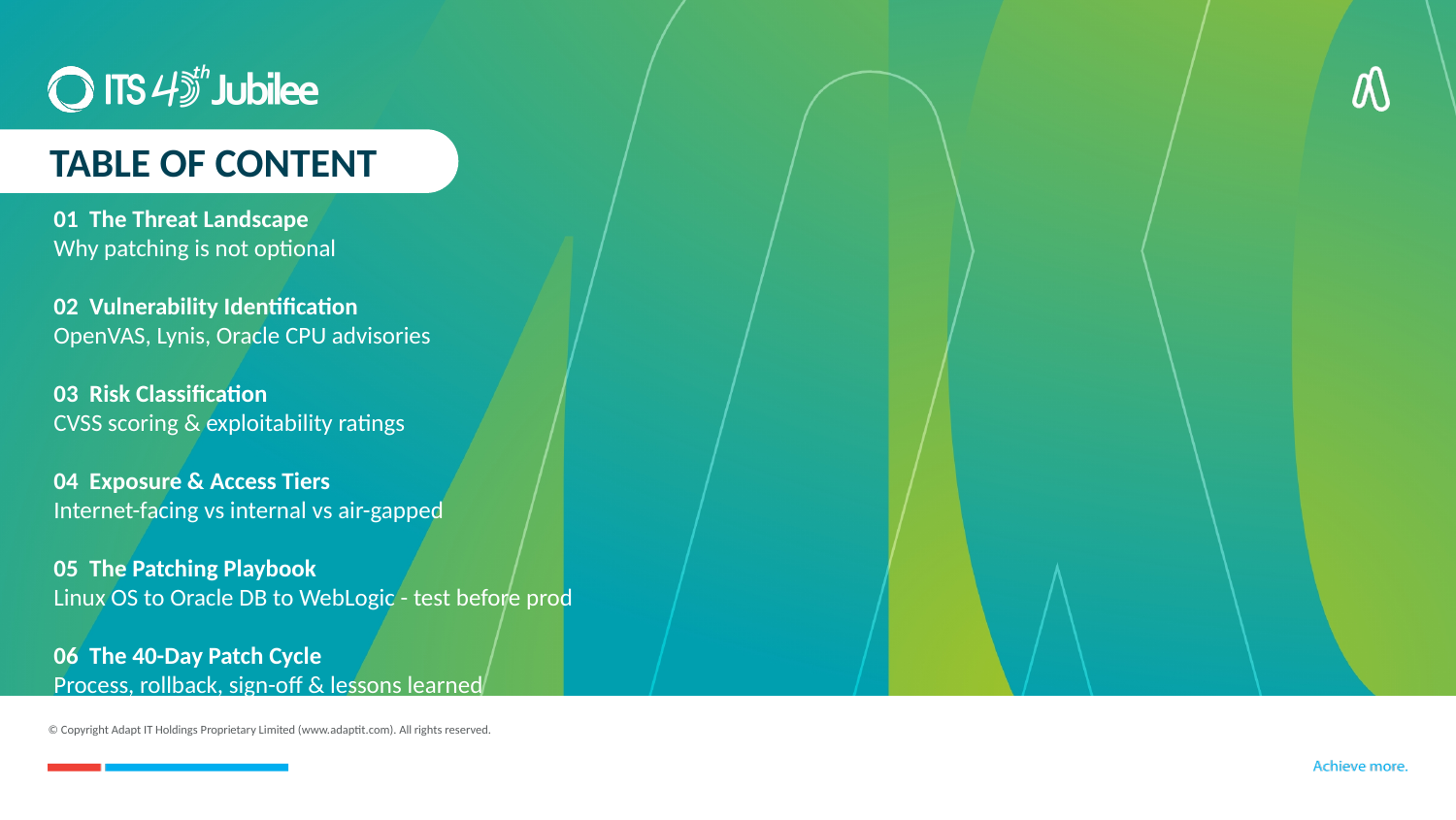

TABLE OF CONTENT
01  The Threat Landscape
Why patching is not optional

02  Vulnerability Identification
OpenVAS, Lynis, Oracle CPU advisories

03  Risk Classification
CVSS scoring & exploitability ratings

04  Exposure & Access Tiers
Internet-facing vs internal vs air-gapped

05  The Patching Playbook
Linux OS to Oracle DB to WebLogic - test before prod

06  The 40-Day Patch Cycle
Process, rollback, sign-off & lessons learned